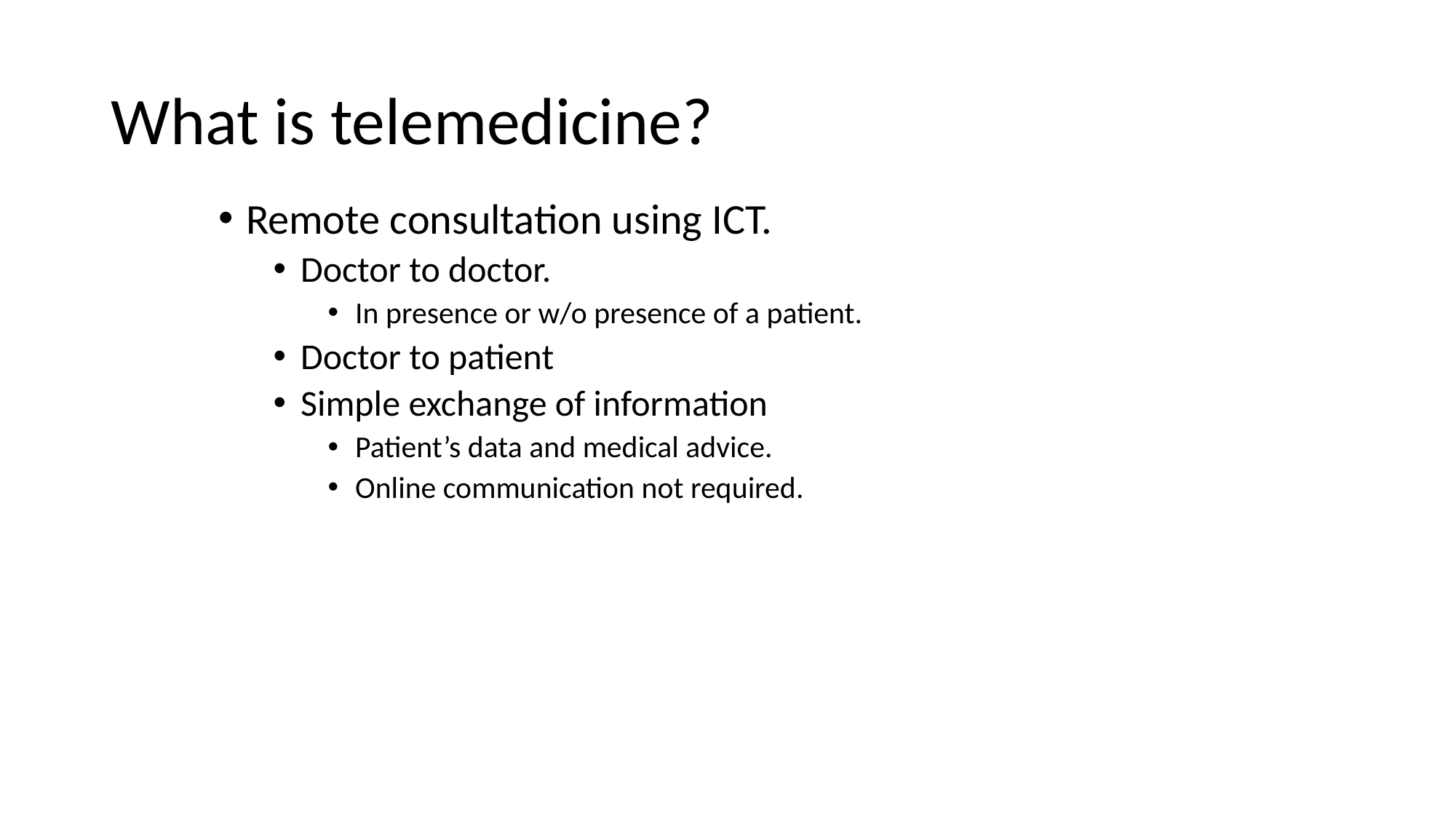

# What is telemedicine?
Remote consultation using ICT.
Doctor to doctor.
In presence or w/o presence of a patient.
Doctor to patient
Simple exchange of information
Patient’s data and medical advice.
Online communication not required.